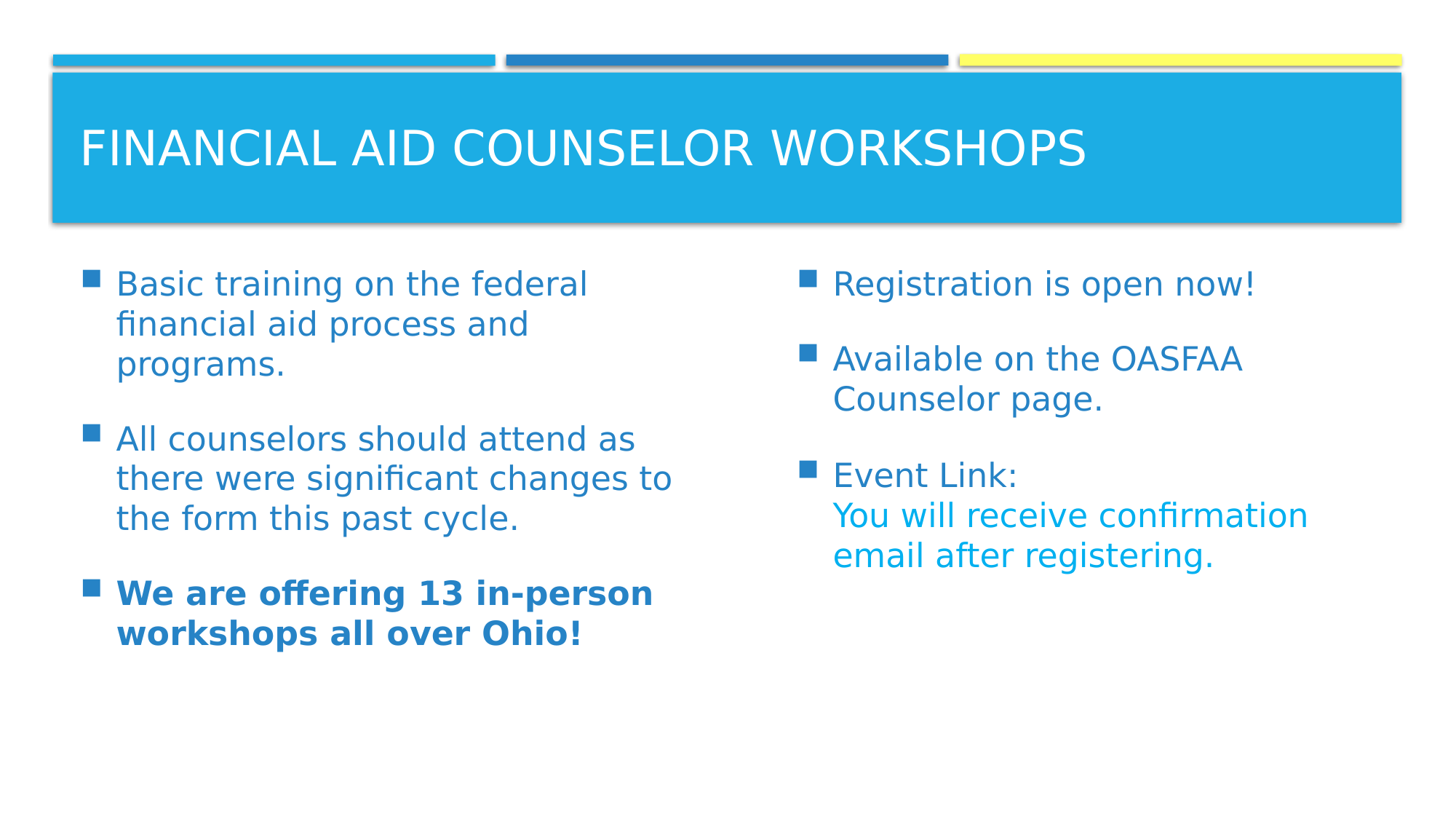

# Financial Aid Counselor workshops
Basic training on the federal financial aid process and programs.
All counselors should attend as there were significant changes to the form this past cycle.
We are offering 13 in-person workshops all over Ohio!
Registration is open now!
Available on the OASFAA Counselor page.
Event Link:
You will receive confirmation email after registering.